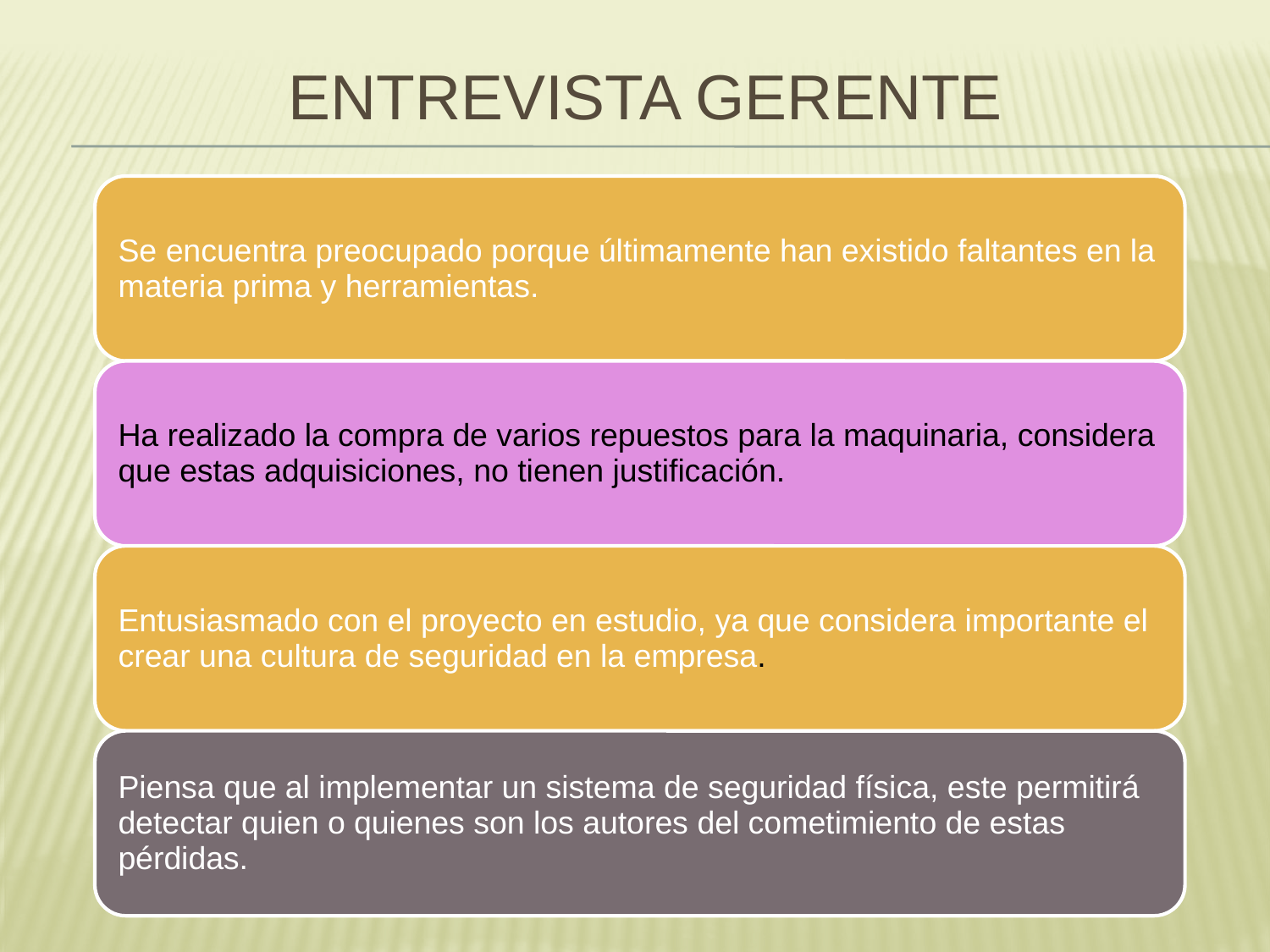

# Entrevista gerente
Ha realizado la compra de varios repuestos para la maquinaria, considera que estas adquisiciones, no tienen justificación.
Se encuentra preocupado porque últimamente han existido faltantes en la materia prima y herramientas.
Entusiasmado con el proyecto en estudio, ya que considera importante el crear una cultura de seguridad en la empresa.
Piensa que al implementar un sistema de seguridad física, este permitirá detectar quien o quienes son los autores del cometimiento de estas pérdidas.